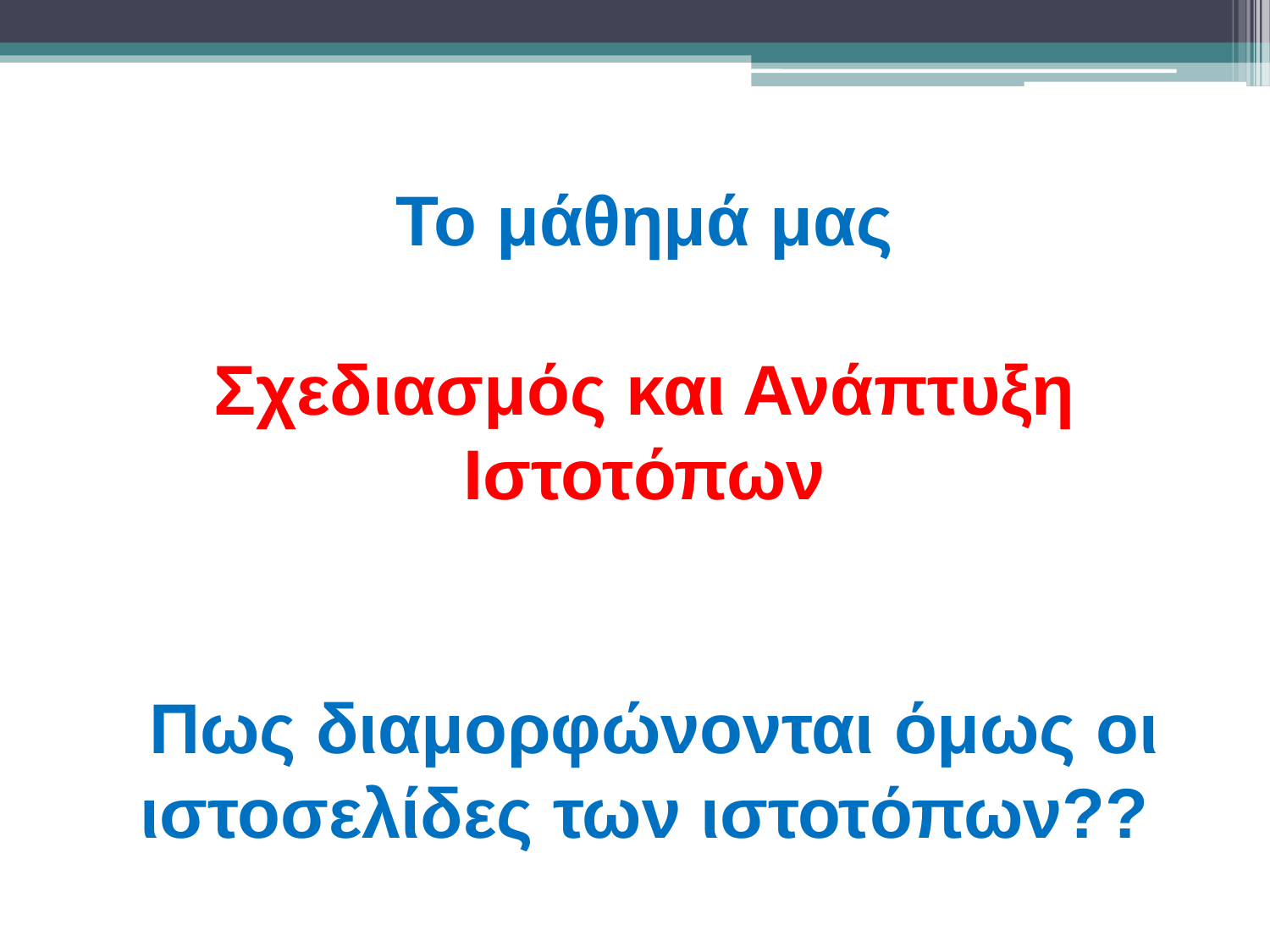

# Το μάθημά μας Σχεδιασμός και Ανάπτυξη Ιστοτόπων Πως διαμορφώνονται όμως οι ιστοσελίδες των ιστοτόπων??